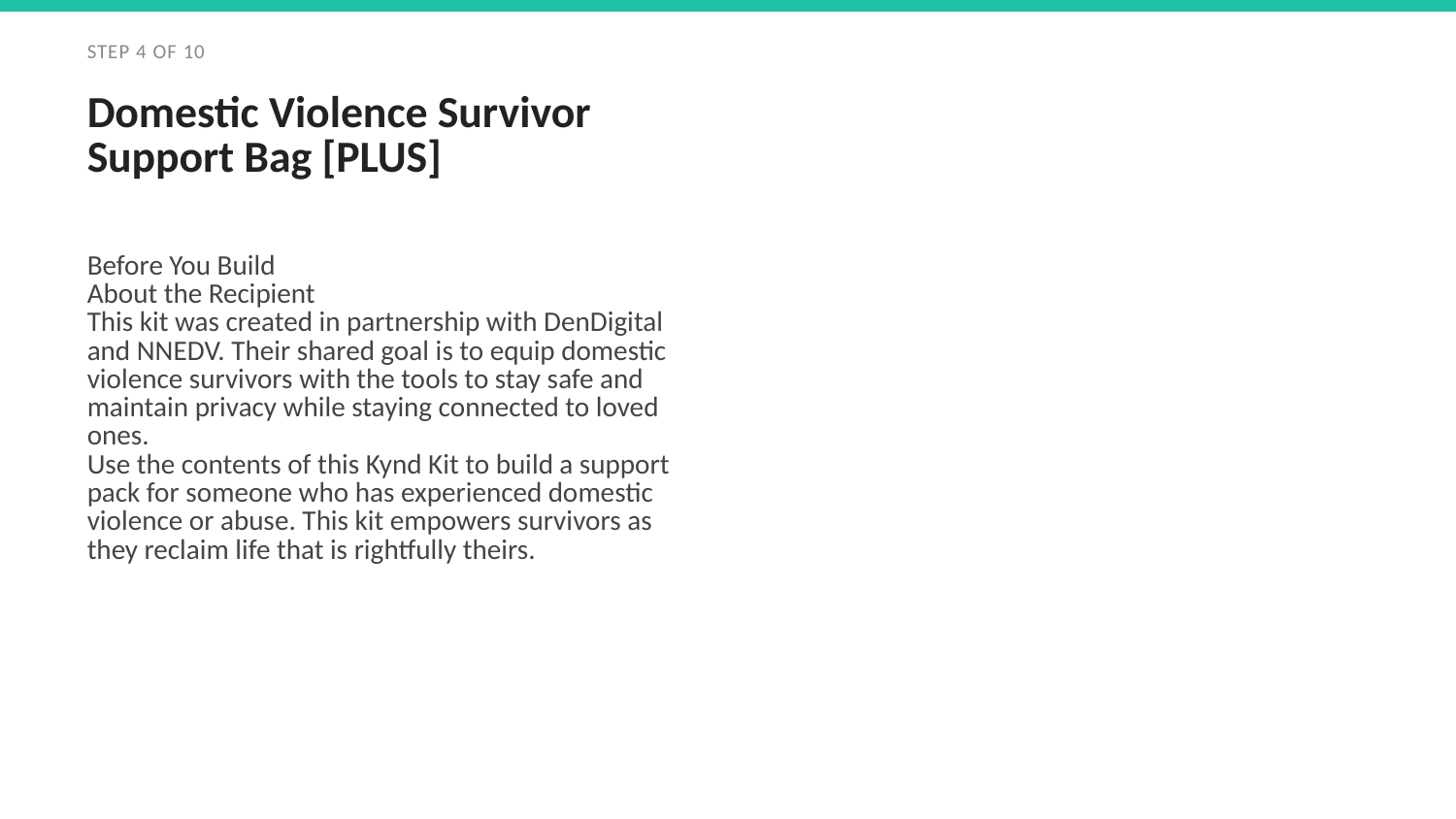

STEP 4 OF 10
Domestic Violence Survivor Support Bag [PLUS]
Before You Build
About the Recipient
This kit was created in partnership with DenDigital and NNEDV. Their shared goal is to equip domestic violence survivors with the tools to stay safe and maintain privacy while staying connected to loved ones.
Use the contents of this Kynd Kit to build a support pack for someone who has experienced domestic violence or abuse. This kit empowers survivors as they reclaim life that is rightfully theirs.